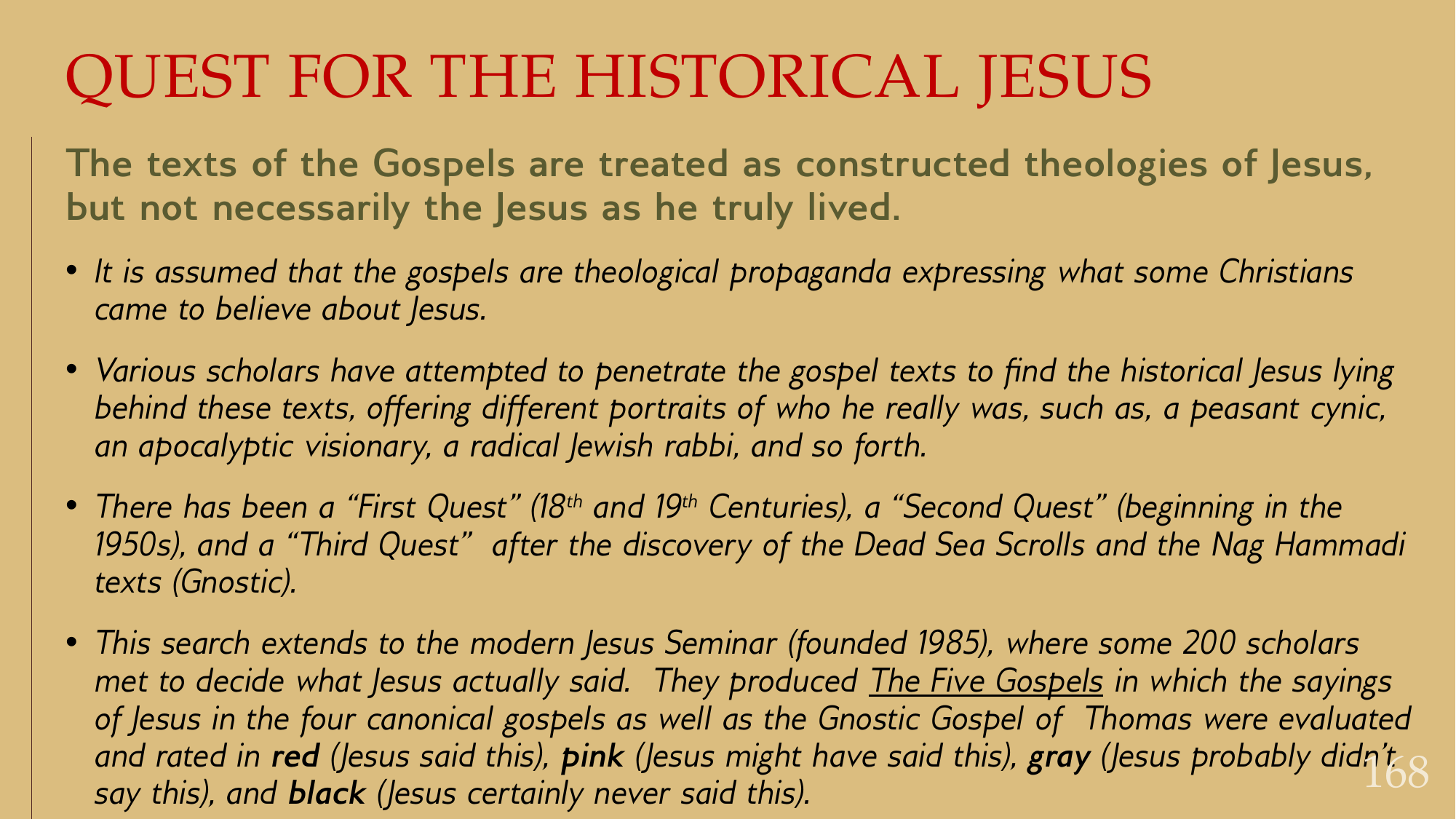

# QUEST for the historical jesus
The texts of the Gospels are treated as constructed theologies of Jesus, but not necessarily the Jesus as he truly lived.
It is assumed that the gospels are theological propaganda expressing what some Christians came to believe about Jesus.
Various scholars have attempted to penetrate the gospel texts to find the historical Jesus lying behind these texts, offering different portraits of who he really was, such as, a peasant cynic, an apocalyptic visionary, a radical Jewish rabbi, and so forth.
There has been a “First Quest” (18th and 19th Centuries), a “Second Quest” (beginning in the 1950s), and a “Third Quest”  after the discovery of the Dead Sea Scrolls and the Nag Hammadi texts (Gnostic).
This search extends to the modern Jesus Seminar (founded 1985), where some 200 scholars met to decide what Jesus actually said.  They produced The Five Gospels in which the sayings of Jesus in the four canonical gospels as well as the Gnostic Gospel of  Thomas were evaluated and rated in red (Jesus said this), pink (Jesus might have said this), gray (Jesus probably didn’t say this), and black (Jesus certainly never said this).
168